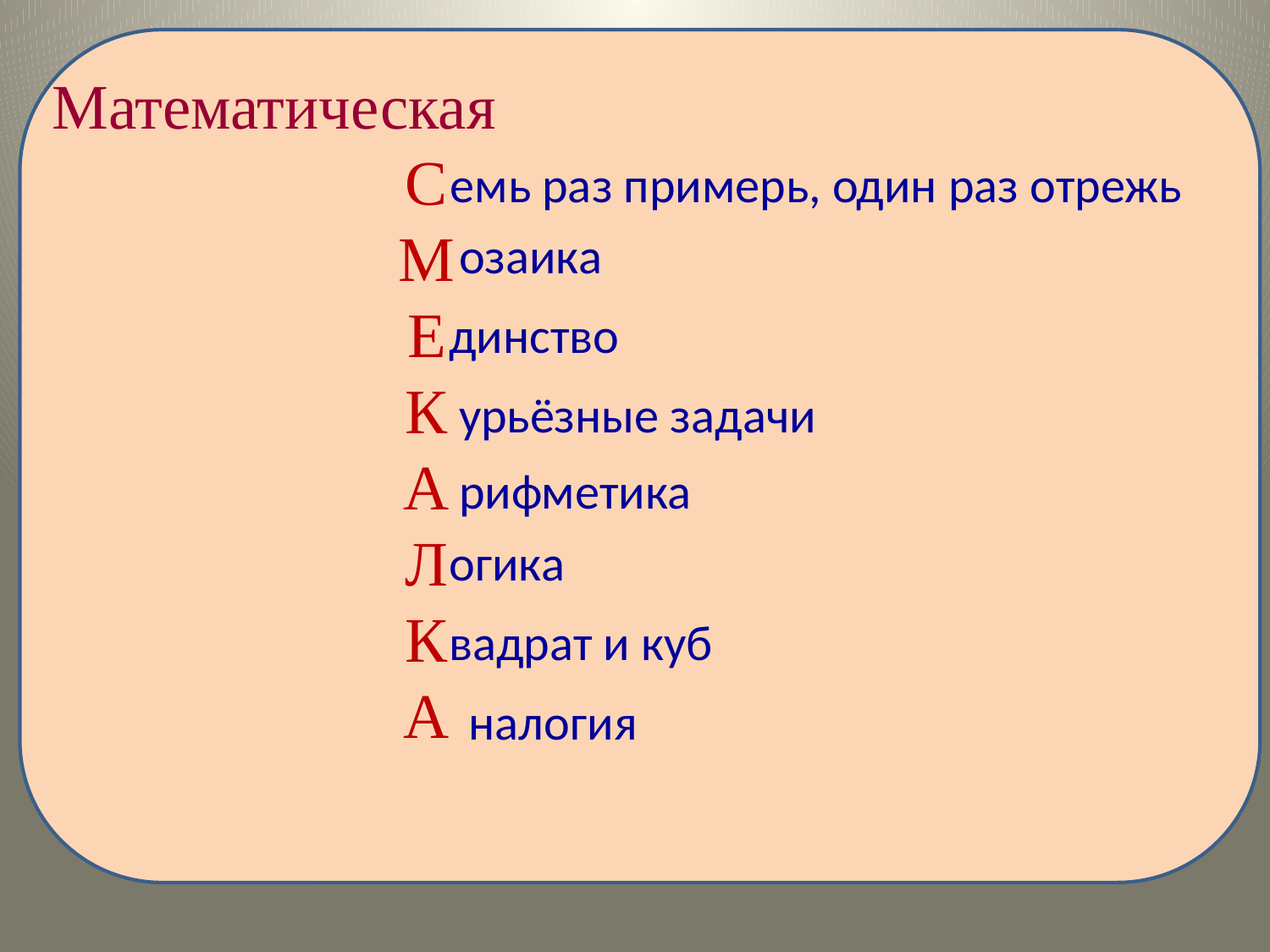

Математическая
С
М
Е
К
А
Л
К
А

 емь раз примерь, один раз отрежь
озаика
динство
урьёзные задачи
рифметика
огика
вадрат и куб
налогия